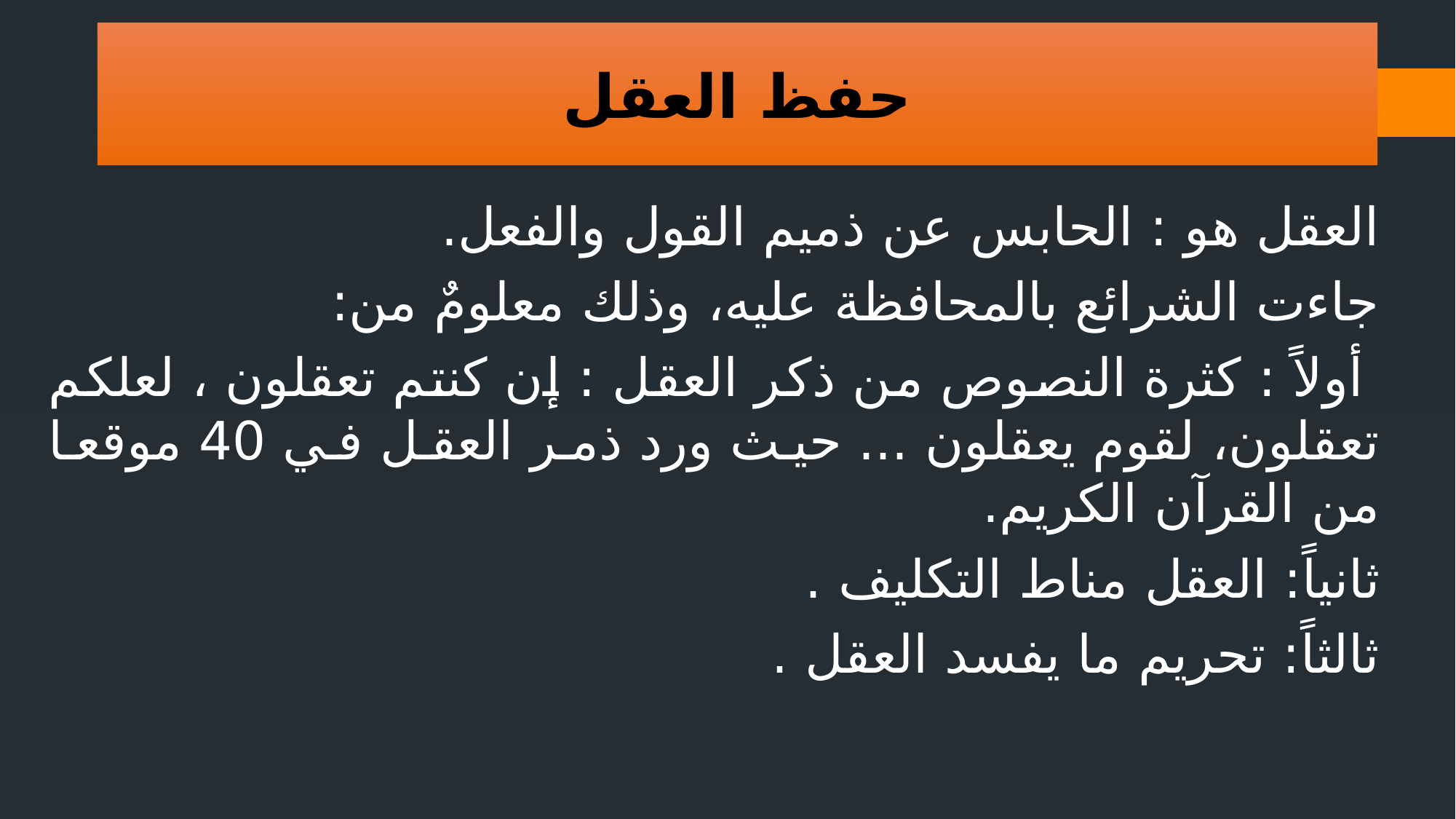

حفظ العقل
العقل هو : الحابس عن ذميم القول والفعل.
جاءت الشرائع بالمحافظة عليه، وذلك معلومٌ من:
 أولاً : كثرة النصوص من ذكر العقل : إن كنتم تعقلون ، لعلكم تعقلون، لقوم يعقلون ... حيث ورد ذمر العقل في 40 موقعا من القرآن الكريم.
ثانياً: العقل مناط التكليف .
ثالثاً: تحريم ما يفسد العقل .